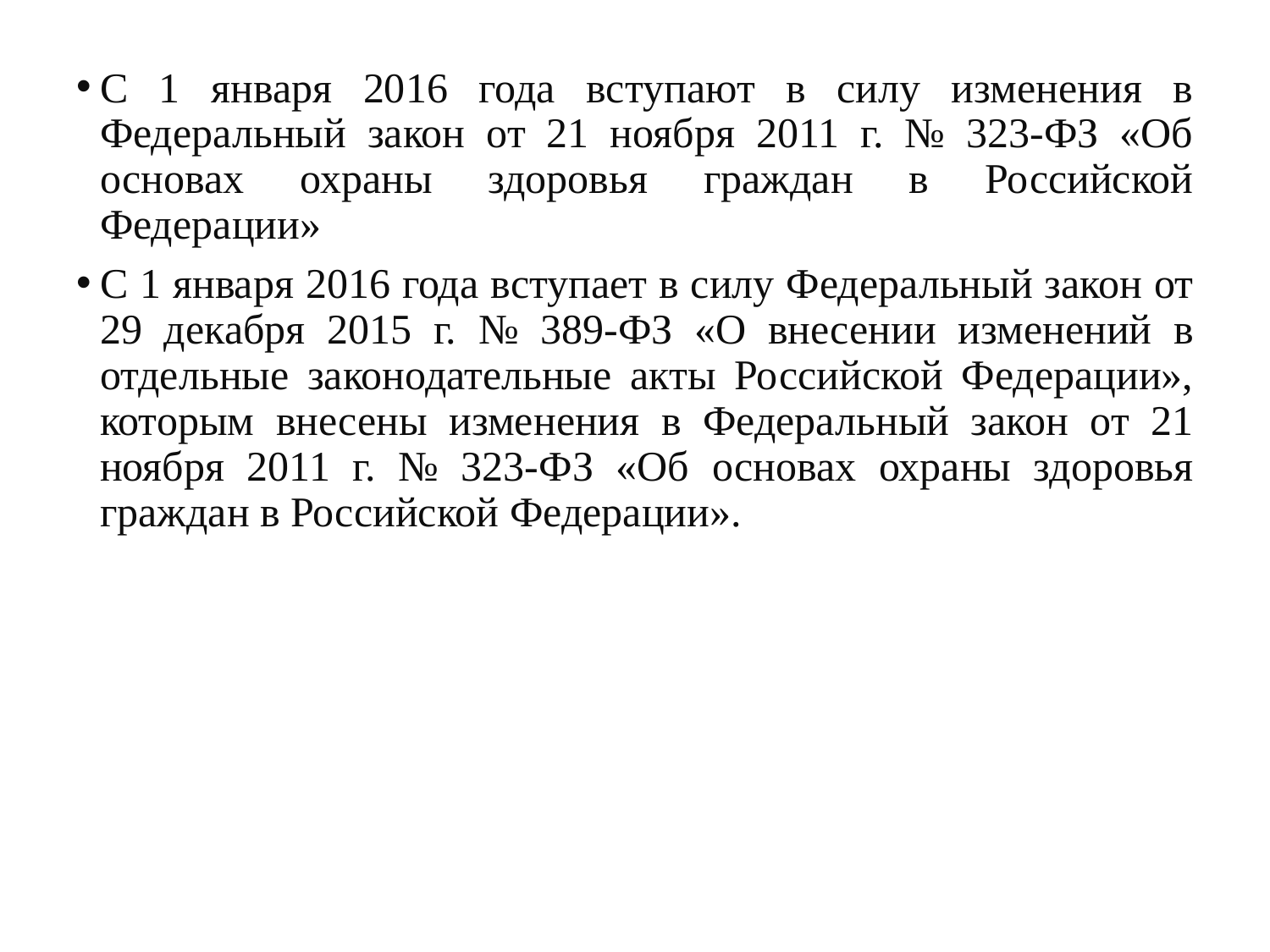

С 1 января 2016 года вступают в силу изменения в Федеральный закон от 21 ноября 2011 г. № 323-ФЗ «Об основах охраны здоровья граждан в Российской Федерации»
С 1 января 2016 года вступает в силу Федеральный закон от 29 декабря 2015 г. № 389-ФЗ «О внесении изменений в отдельные законодательные акты Российской Федерации», которым внесены изменения в Федеральный закон от 21 ноября 2011 г. № 323-ФЗ «Об основах охраны здоровья граждан в Российской Федерации».